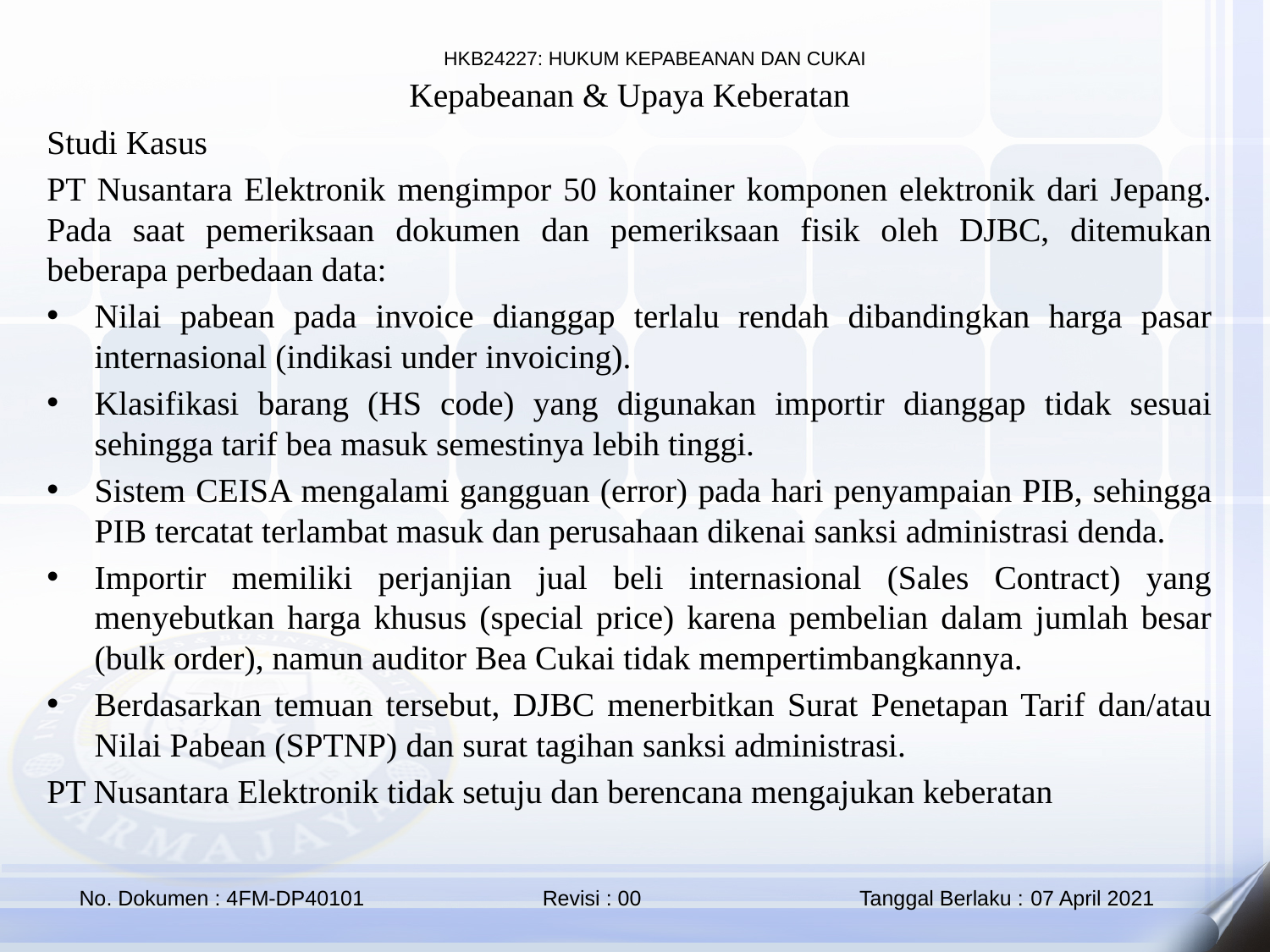

Kepabeanan & Upaya Keberatan
Studi Kasus
PT Nusantara Elektronik mengimpor 50 kontainer komponen elektronik dari Jepang. Pada saat pemeriksaan dokumen dan pemeriksaan fisik oleh DJBC, ditemukan beberapa perbedaan data:
Nilai pabean pada invoice dianggap terlalu rendah dibandingkan harga pasar internasional (indikasi under invoicing).
Klasifikasi barang (HS code) yang digunakan importir dianggap tidak sesuai sehingga tarif bea masuk semestinya lebih tinggi.
Sistem CEISA mengalami gangguan (error) pada hari penyampaian PIB, sehingga PIB tercatat terlambat masuk dan perusahaan dikenai sanksi administrasi denda.
Importir memiliki perjanjian jual beli internasional (Sales Contract) yang menyebutkan harga khusus (special price) karena pembelian dalam jumlah besar (bulk order), namun auditor Bea Cukai tidak mempertimbangkannya.
Berdasarkan temuan tersebut, DJBC menerbitkan Surat Penetapan Tarif dan/atau Nilai Pabean (SPTNP) dan surat tagihan sanksi administrasi.
PT Nusantara Elektronik tidak setuju dan berencana mengajukan keberatan